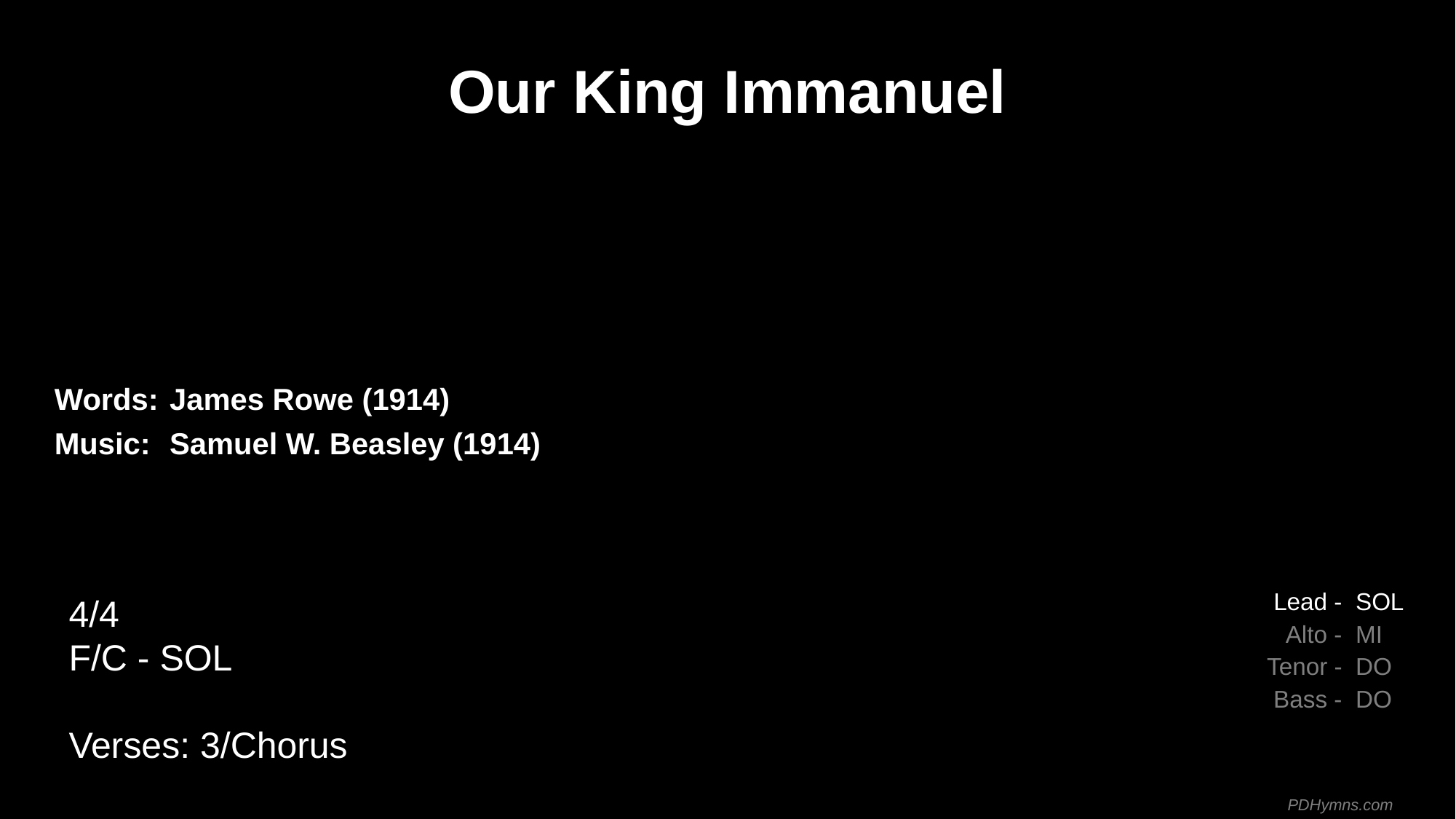

Our King Immanuel

| Words: | James Rowe (1914) |
| --- | --- |
| Music: | Samuel W. Beasley (1914) |
|  |  |
|  |  |
4/4
F/C - SOL

Verses: 3/Chorus
| Lead - | SOL |
| --- | --- |
| Alto - | MI |
| Tenor - | DO |
| Bass - | DO |
PDHymns.com